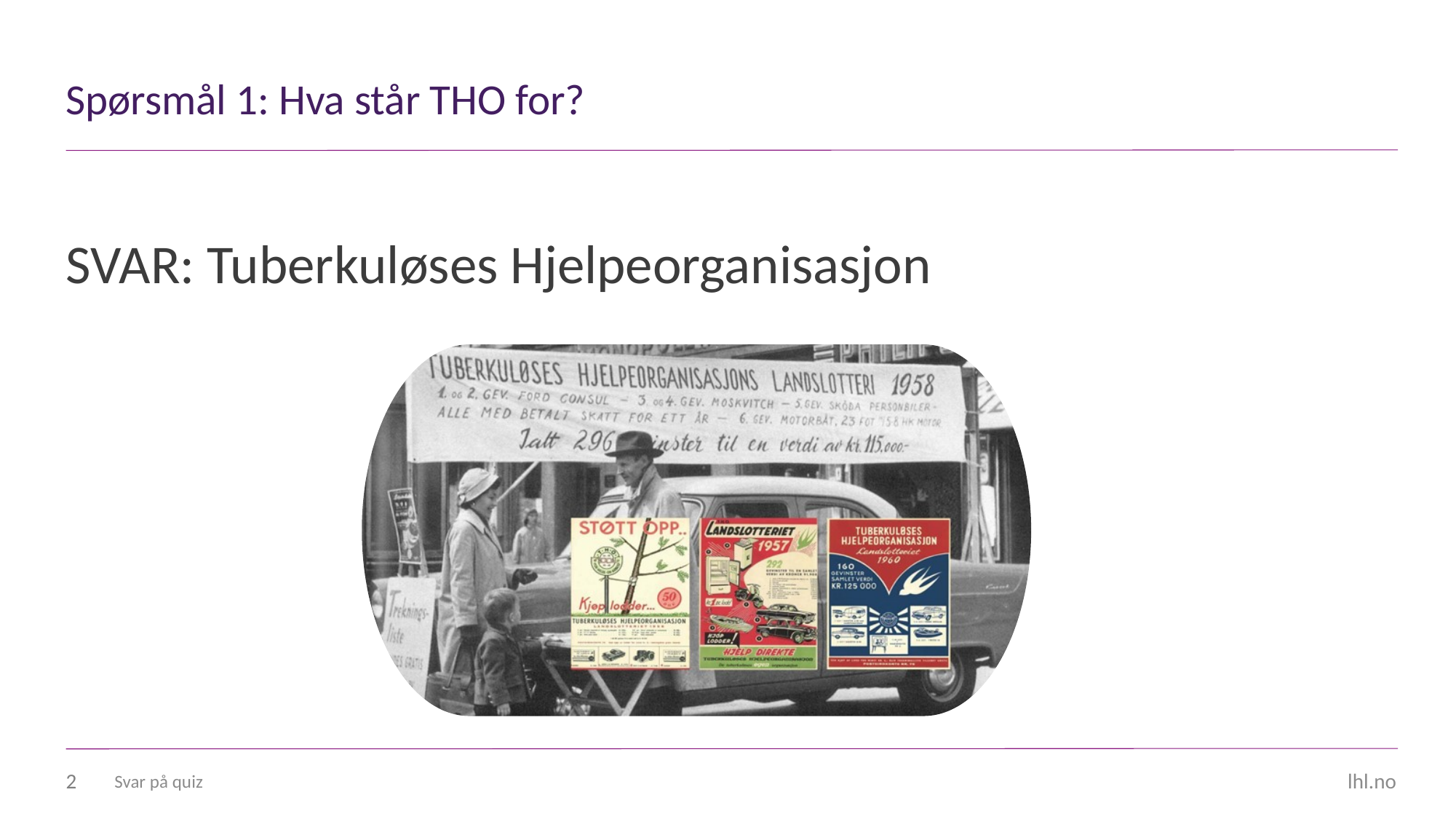

# Spørsmål 1: Hva står THO for?

SVAR: Tuberkuløses Hjelpeorganisasjon

2
Svar på quiz